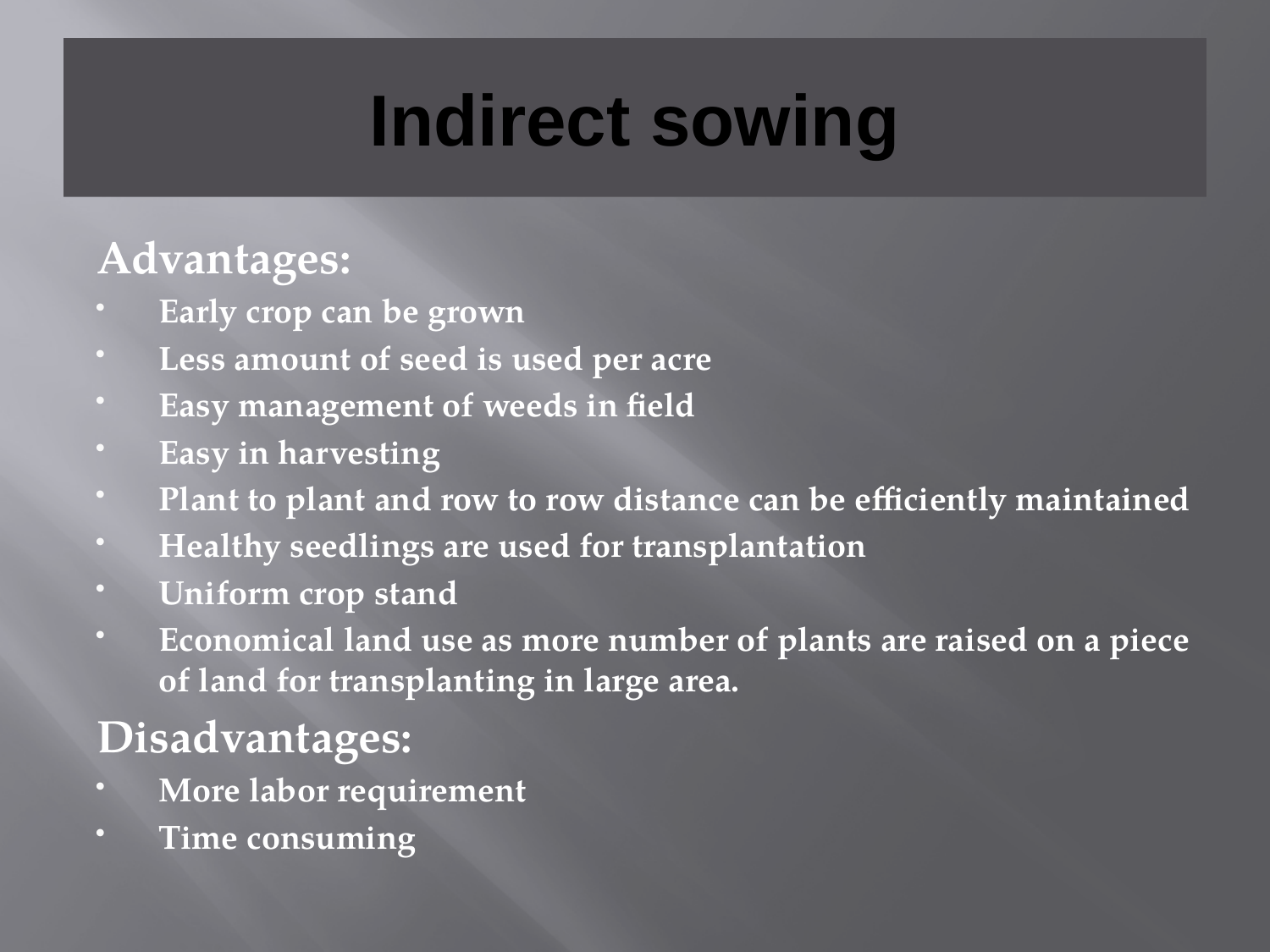

# Indirect sowing
Advantages:
Early crop can be grown
Less amount of seed is used per acre
Easy management of weeds in field
Easy in harvesting
Plant to plant and row to row distance can be efficiently maintained
Healthy seedlings are used for transplantation
Uniform crop stand
Economical land use as more number of plants are raised on a piece of land for transplanting in large area.
Disadvantages:
More labor requirement
Time consuming